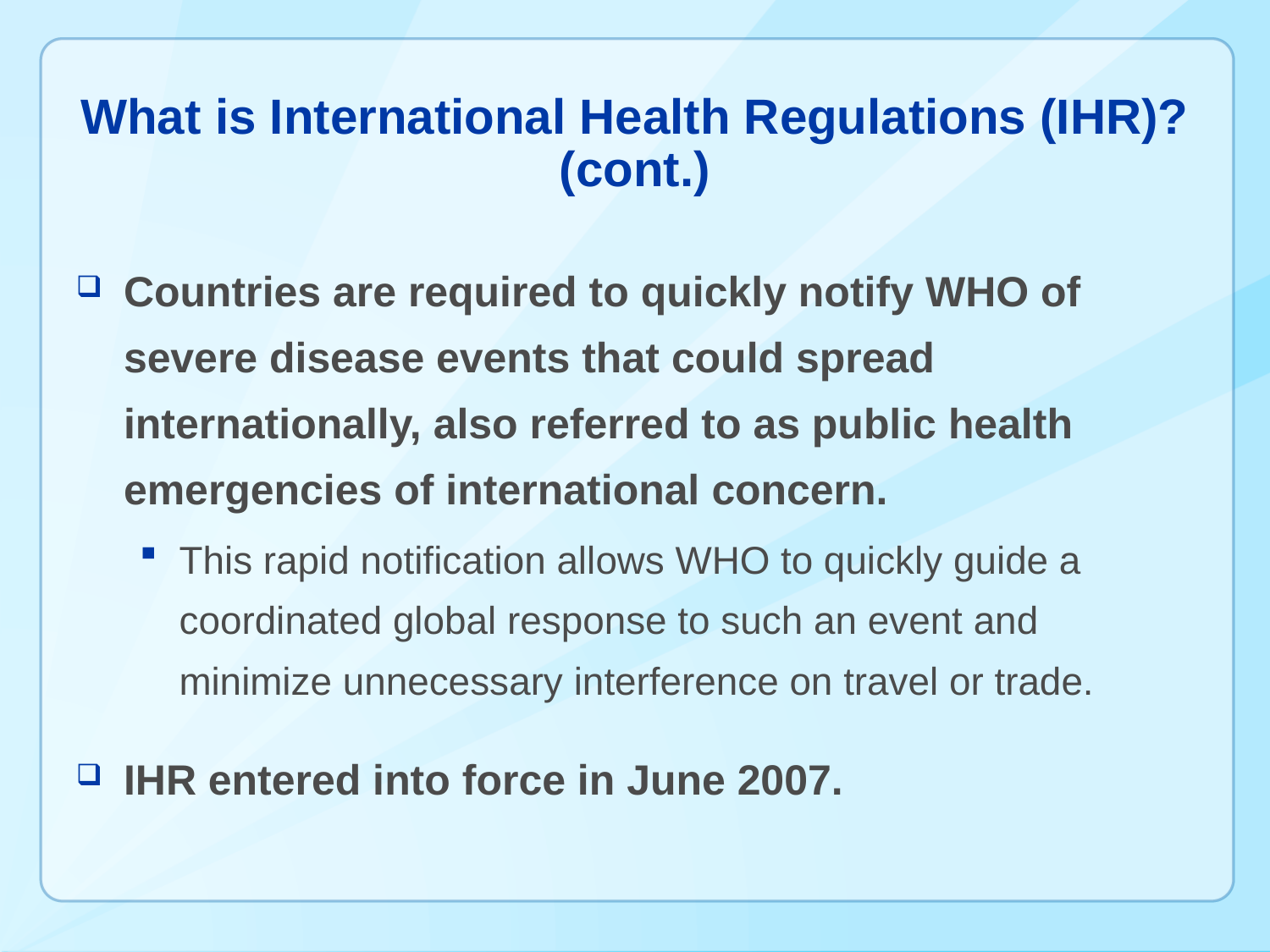

# What is International Health Regulations (IHR)? (cont.)
Countries are required to quickly notify WHO of severe disease events that could spread internationally, also referred to as public health emergencies of international concern.
This rapid notification allows WHO to quickly guide a coordinated global response to such an event and minimize unnecessary interference on travel or trade.
IHR entered into force in June 2007.